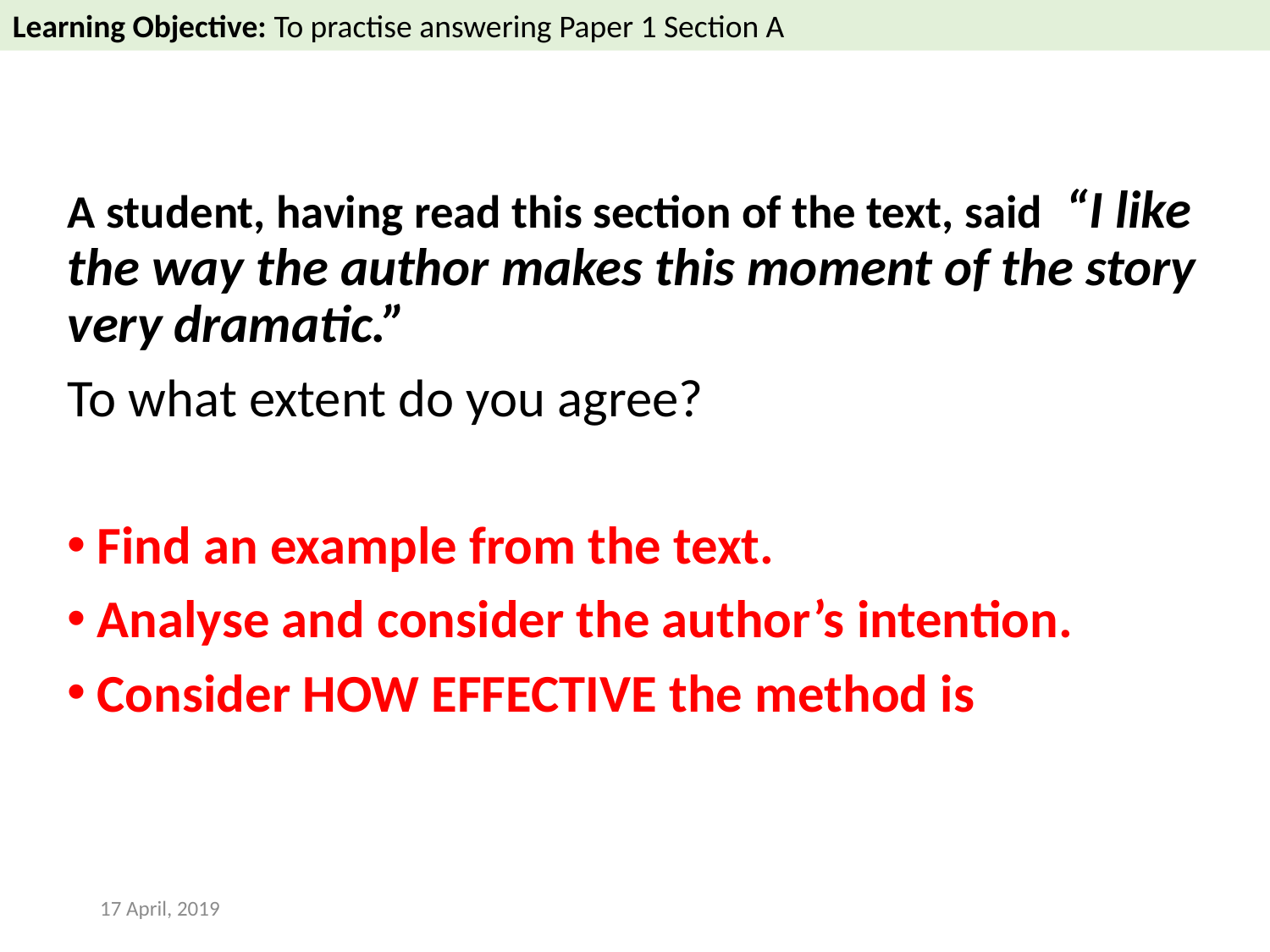

Learning Objective: To practise answering Paper 1 Section A
A student, having read this section of the text, said  “I like the way the author makes this moment of the story very dramatic.”
To what extent do you agree?

Find an example from the text.
Analyse and consider the author’s intention.
Consider HOW EFFECTIVE the method is

17 April, 2019